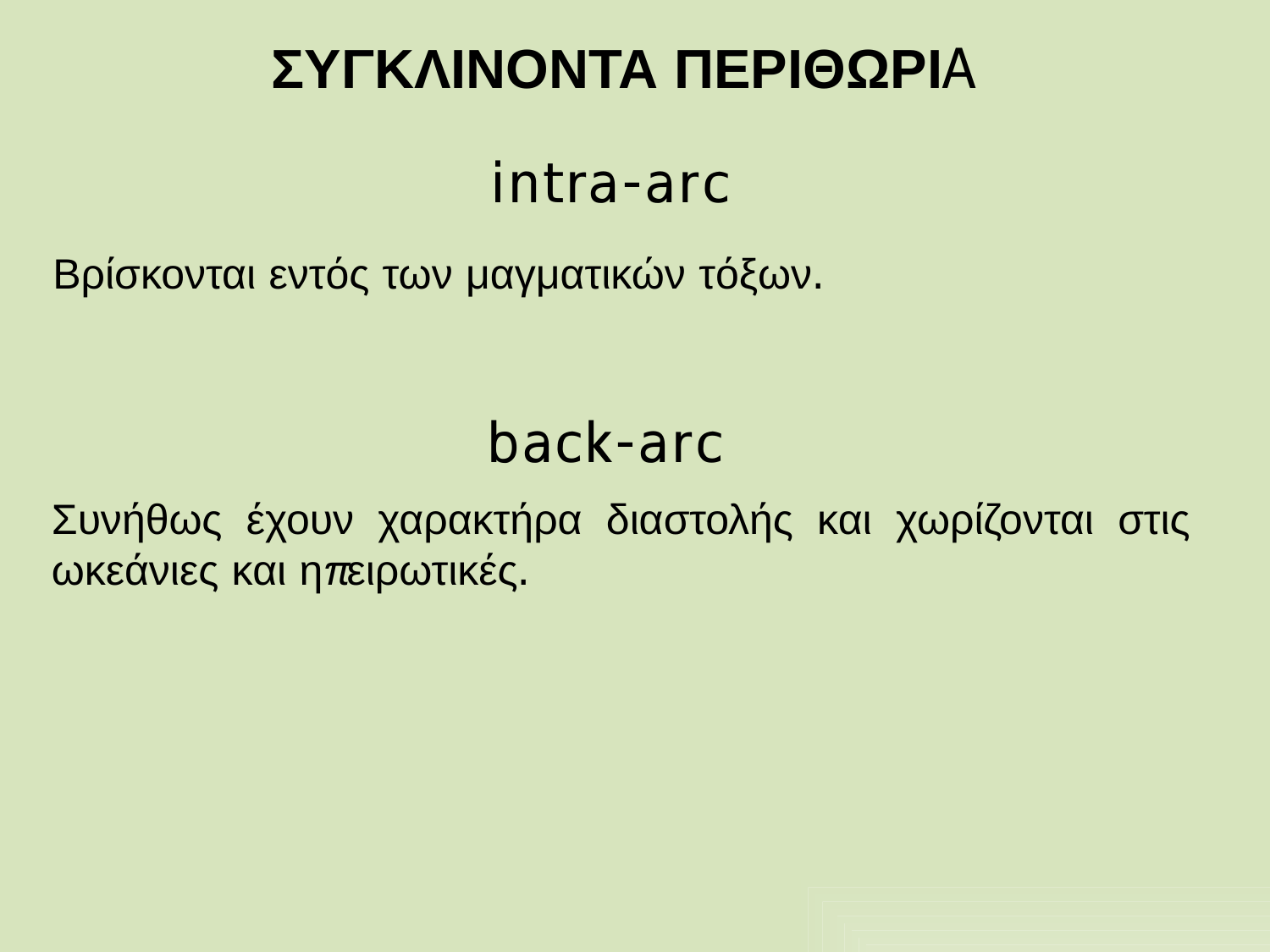

# ΣΥΓΚΛΙΝΟΝΤΑ ΠΕΡΙΘΩΡΙA intra-arc
Βρίσκονται εντός των μαγματικών τόξων.
back-arc
Συνήθως έχουν χαρακτήρα διαστολής και χωρίζονται στις ωκεάνιες και ηπειρωτικές.